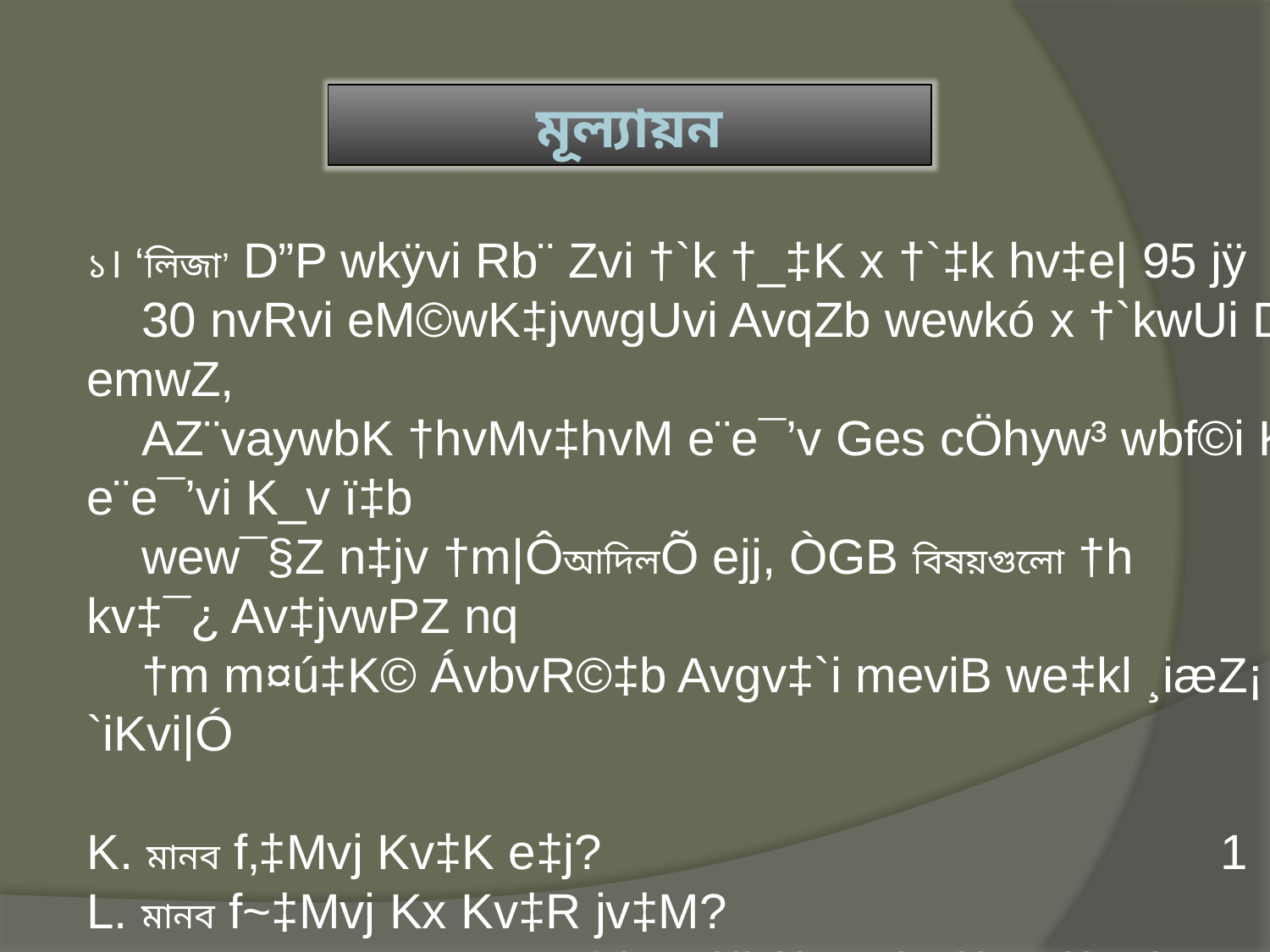

মূল্যায়ন

১। ‘লিজা’ D”P wkÿvi Rb¨ Zvi †`k †_‡K x †`‡k hv‡e| 95 jÿ
    30 nvRvi eM©wK‡jvwgUvi AvqZb wewkó x †`kwUi DbœZ emwZ,
    AZ¨vaywbK †hvMv‡hvM e¨e¯’v Ges cÖhyw³ wbf©i K…wl e¨e¯’vi K_v ï‡b
    wew¯§Z n‡jv †m|ÔআদিলÕ ejj, ÒGB বিষয়গুলো †h kv‡¯¿ Av‡jvwPZ nq
    †m m¤ú‡K© ÁvbvR©‡b Avgv‡`i meviB we‡kl ¸iæZ¡ †`qv `iKvi|Ó

K. মানব f‚‡Mvj Kv‡K e‡j? 	                                            1
L. মানব f~‡Mvj Kx Kv‡R jv‡M? 	                                        2
M. Bw½ZK…Z বিষয়গুলো f‚‡Mv‡ji †h cwim‡i Av‡jvPbv nq
    Zvi eY©bv `vI|	                                                        3
N. আদিলের Dw³wU wK h_v_©? we¯ÍvwiZ gZvgZ `vI|	                       4